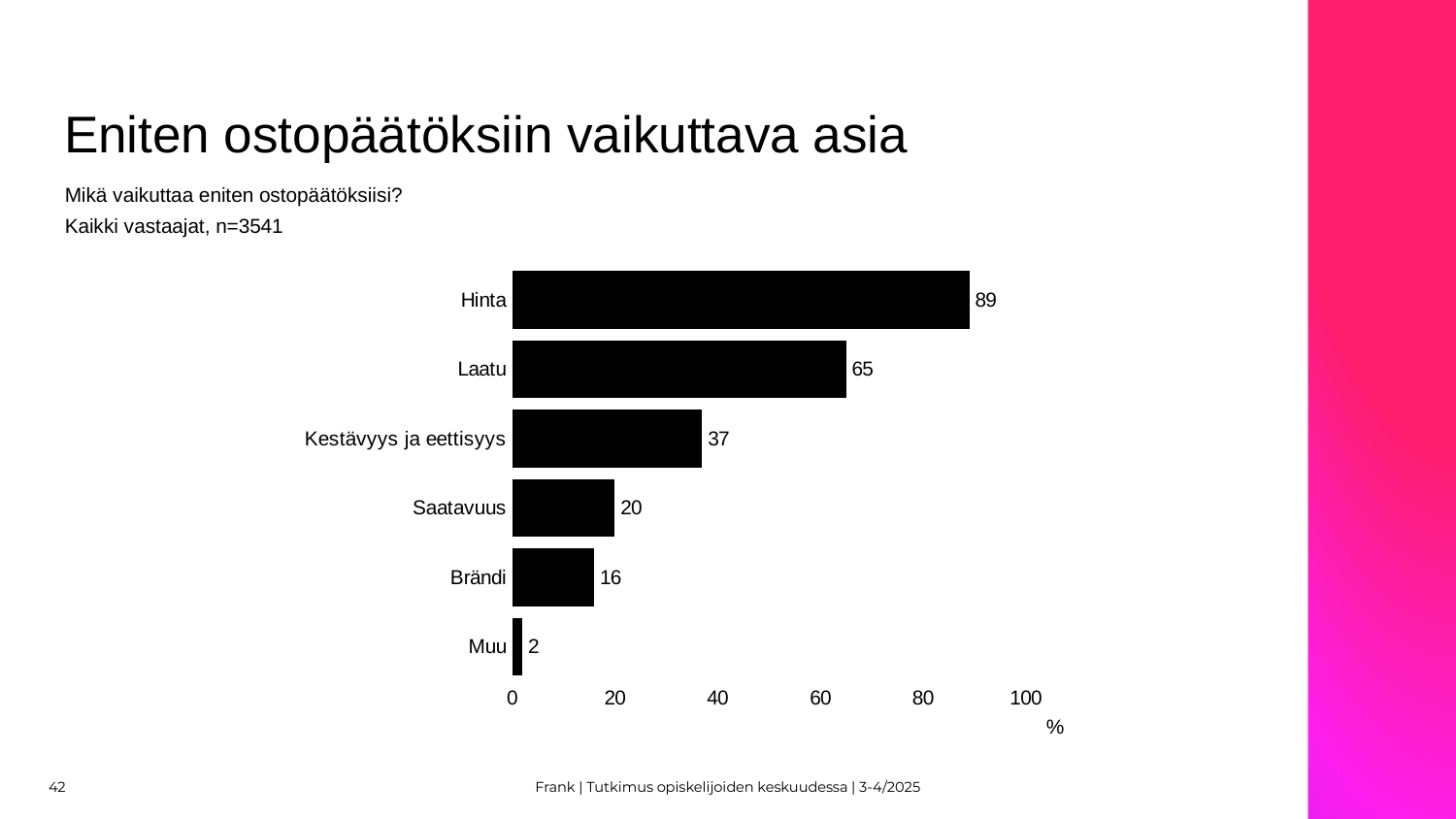

# Eniten ostopäätöksiin vaikuttava asia
Mikä vaikuttaa eniten ostopäätöksiisi?
Kaikki vastaajat, n=3541

### Chart

| Category |  |
|---|---|
| Hinta | 89.0 |
| Laatu | 65.0 |
| Kestävyys ja eettisyys | 37.0 |
| Saatavuus | 20.0 |
| Brändi | 16.0 |
| Muu | 2.0 |
42
Frank | Tutkimus opiskelijoiden keskuudessa | 3-4/2025